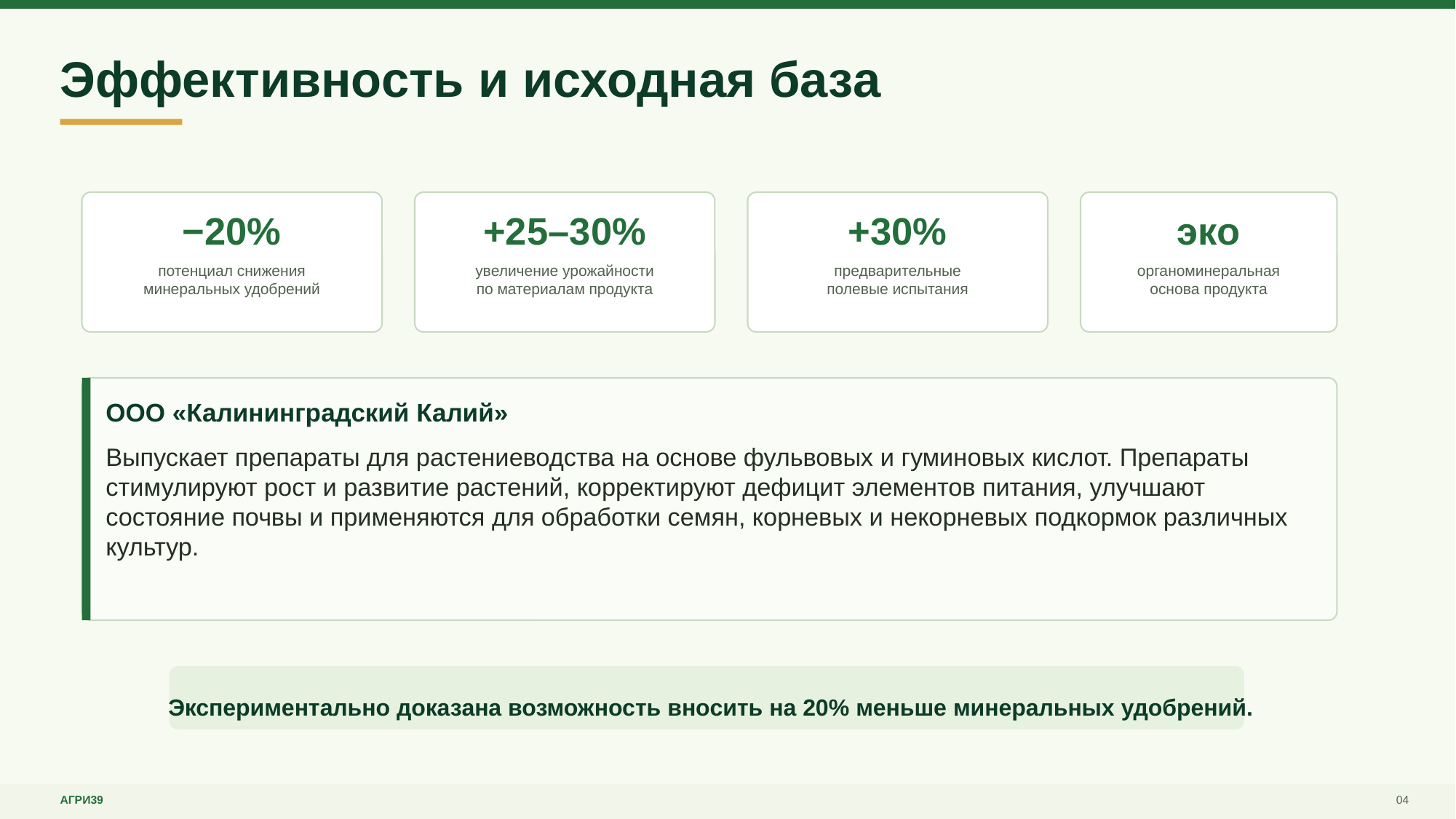

Эффективность и исходная база

−20%
+25–30%
+30%
эко
потенциал снижения
минеральных удобрений
увеличение урожайности
по материалам продукта
предварительные
полевые испытания
органоминеральная
основа продукта

ООО «Калининградский Калий»
Выпускает препараты для растениеводства на основе фульвовых и гуминовых кислот. Препараты стимулируют рост и развитие растений, корректируют дефицит элементов питания, улучшают состояние почвы и применяются для обработки семян, корневых и некорневых подкормок различных культур.

Экспериментально доказана возможность вносить на 20% меньше минеральных удобрений.

АГРИ39
04